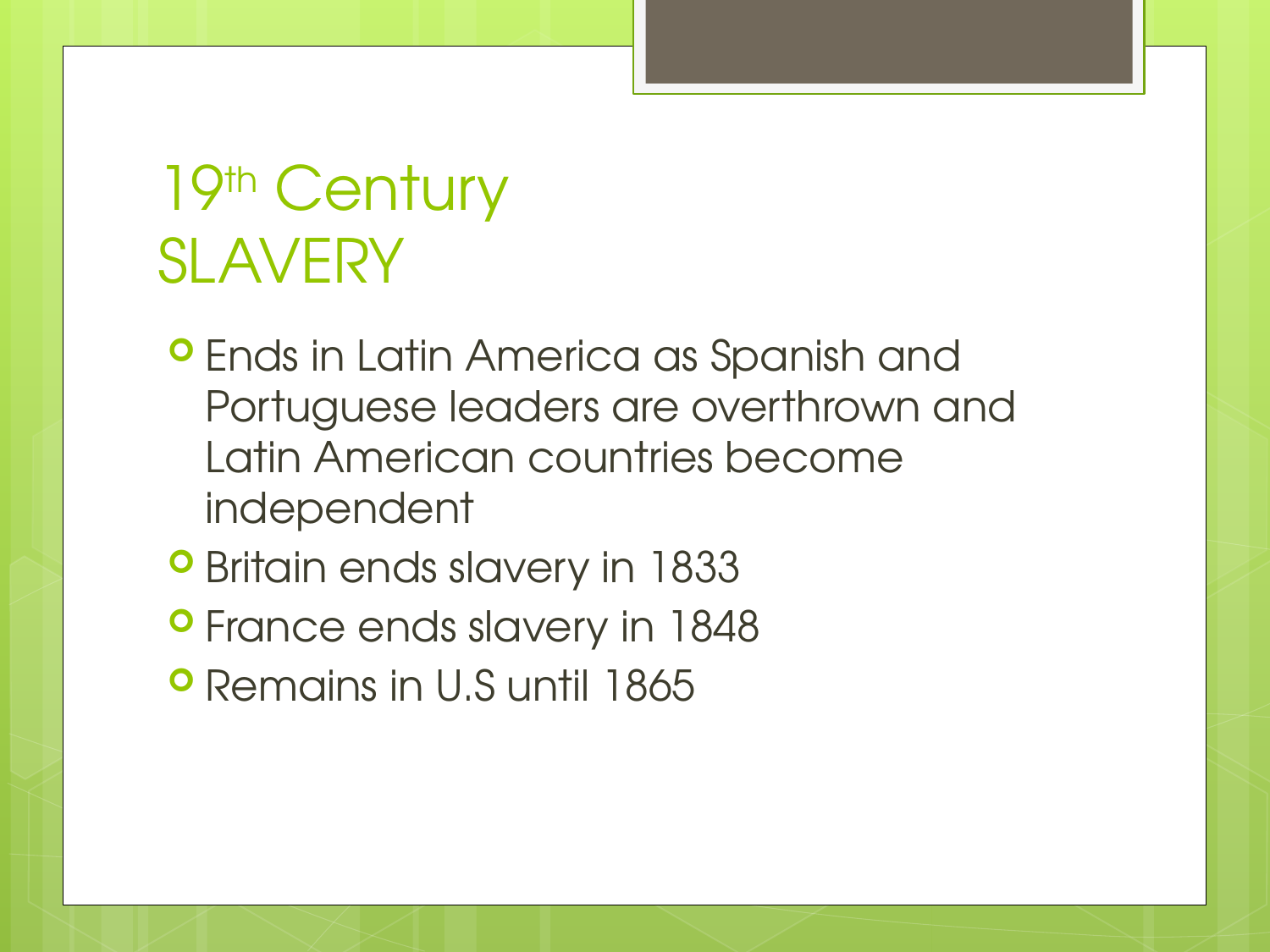

# 19th Century SLAVERY
Ends in Latin America as Spanish and Portuguese leaders are overthrown and Latin American countries become independent
Britain ends slavery in 1833
France ends slavery in 1848
Remains in U.S until 1865